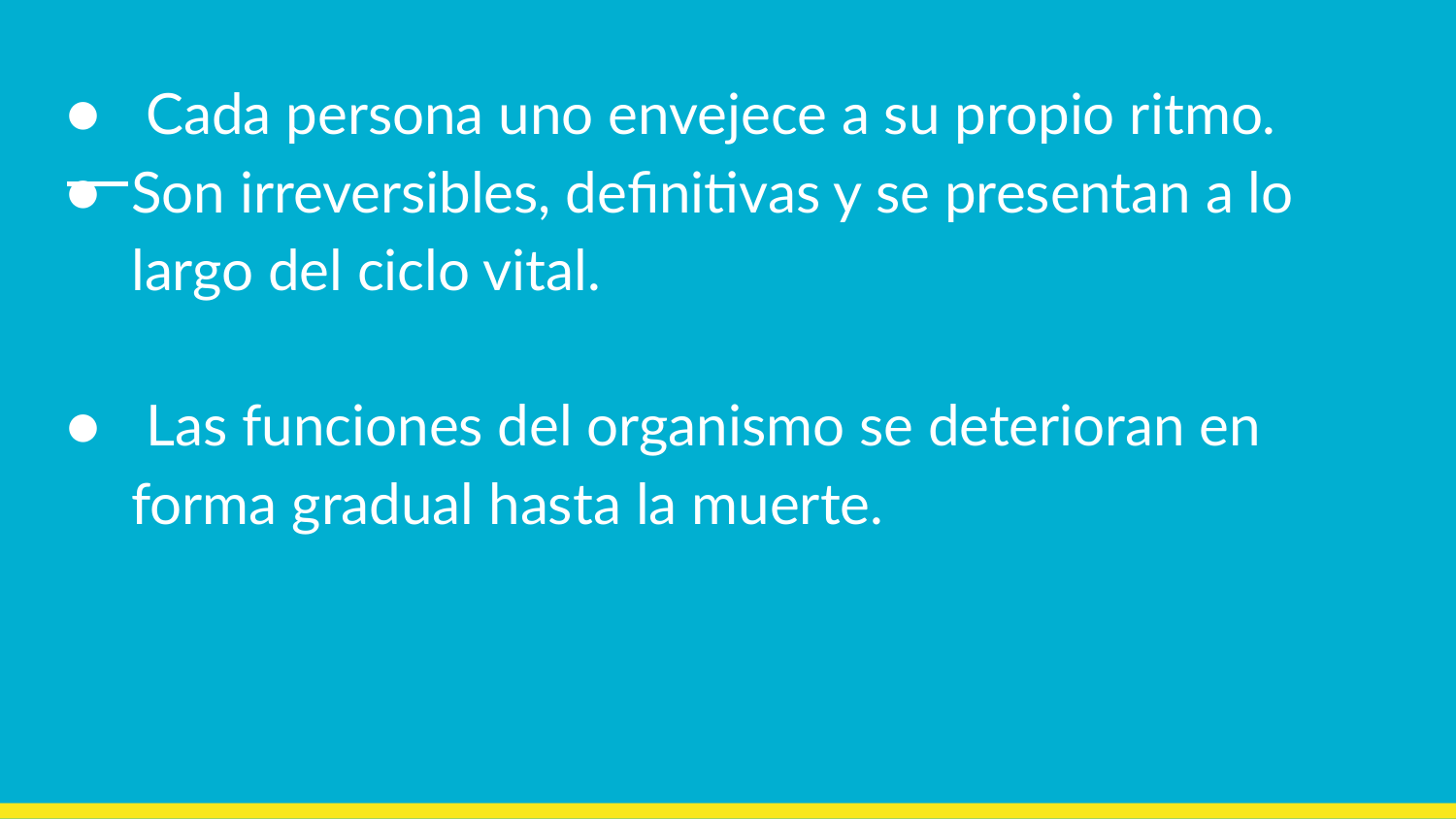

Cada persona uno envejece a su propio ritmo.
Son irreversibles, definitivas y se presentan a lo largo del ciclo vital.

 Las funciones del organismo se deterioran en forma gradual hasta la muerte.